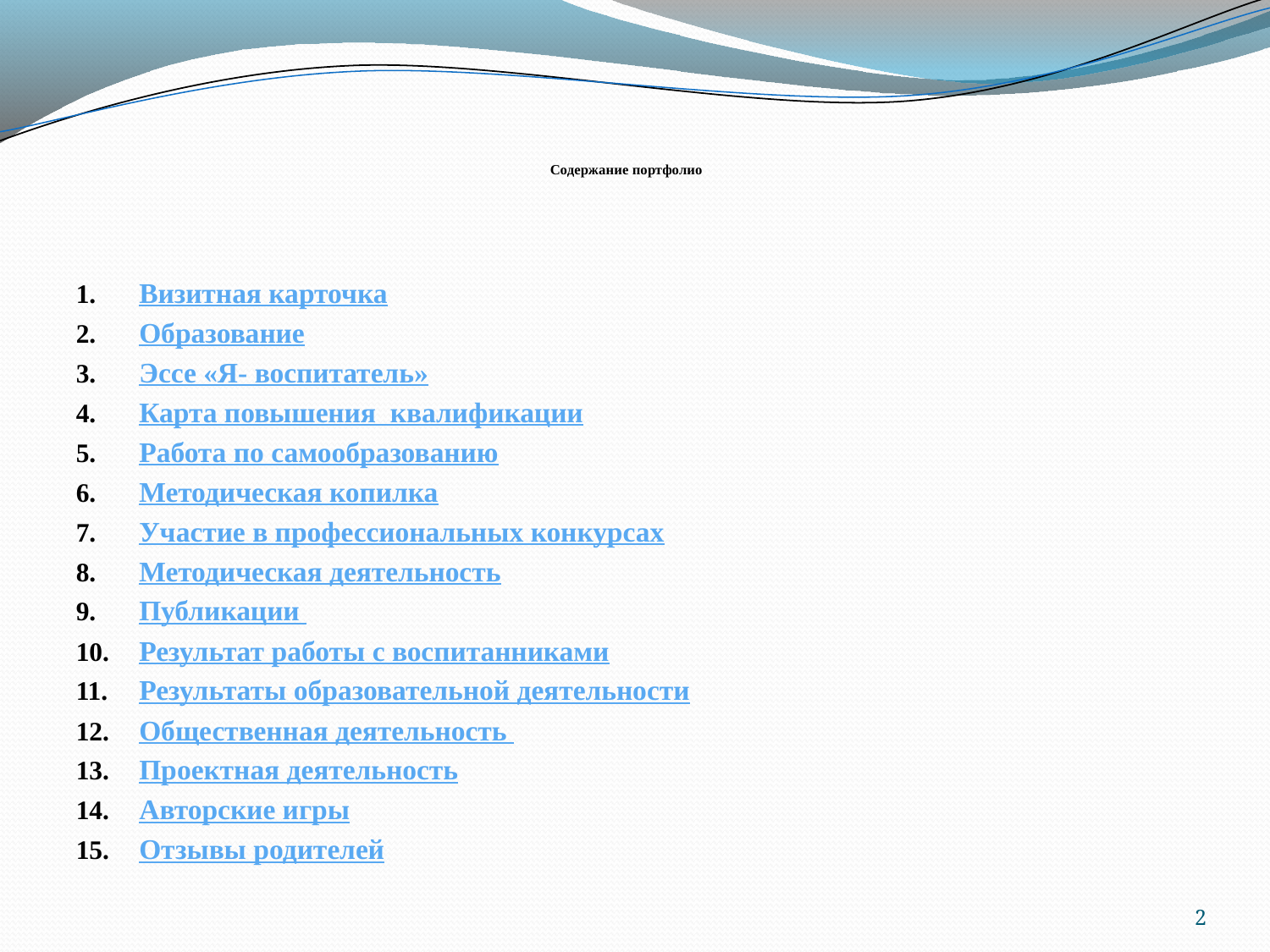

# Содержание портфолио
Визитная карточка
Образование
Эссе «Я- воспитатель»
Карта повышения  квалификации
Работа по самообразованию
Методическая копилка
Участие в профессиональных конкурсах
Методическая деятельность
Публикации
Результат работы с воспитанниками
Результаты образовательной деятельности
Общественная деятельность
Проектная деятельность
Авторские игры
Отзывы родителей

2